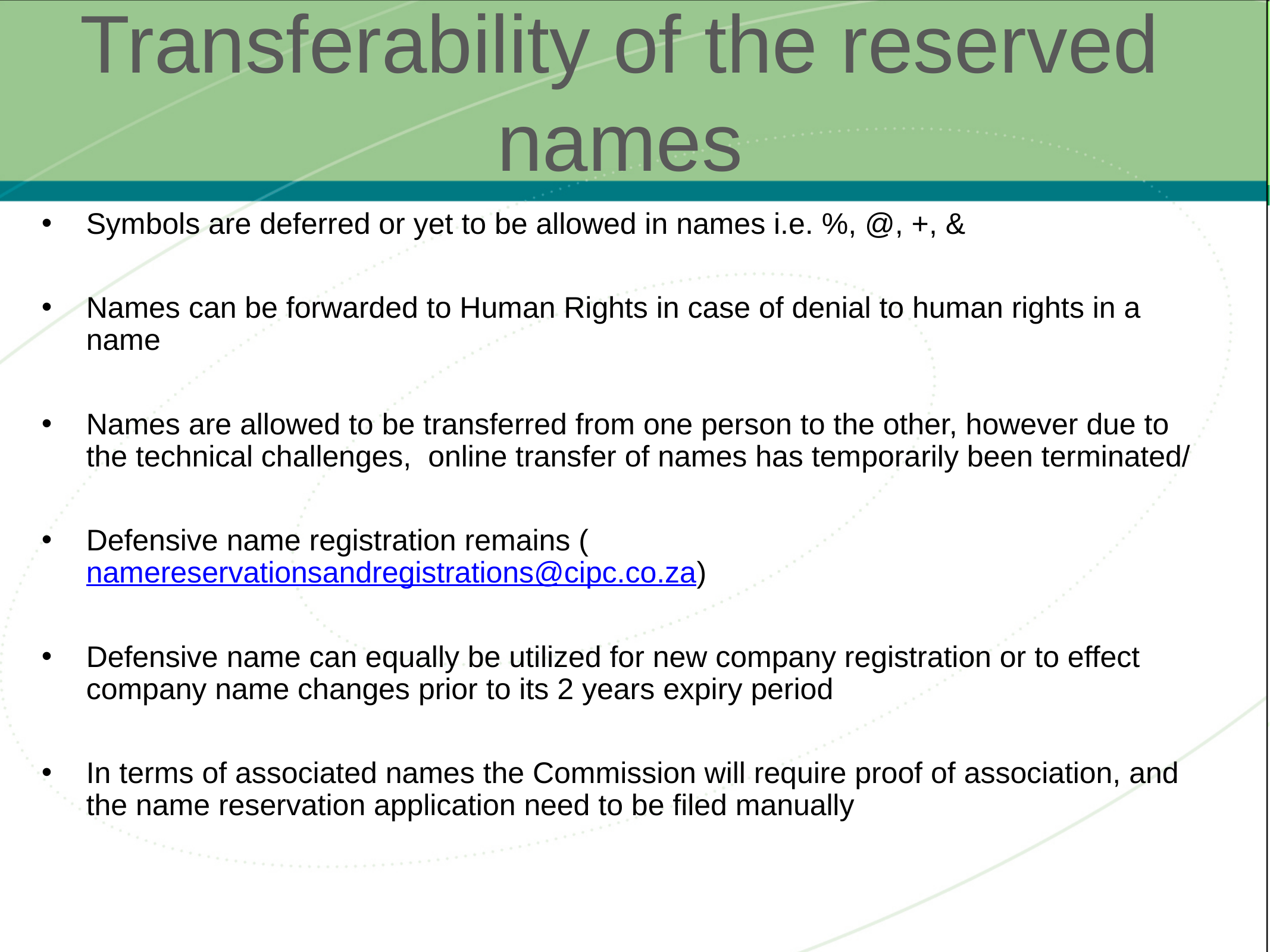

# Transferability of the reserved names

Symbols are deferred or yet to be allowed in names i.e. %, @, +, &
Names can be forwarded to Human Rights in case of denial to human rights in a name
Names are allowed to be transferred from one person to the other, however due to the technical challenges,  online transfer of names has temporarily been terminated/
Defensive name registration remains (namereservationsandregistrations@cipc.co.za)
Defensive name can equally be utilized for new company registration or to effect company name changes prior to its 2 years expiry period
In terms of associated names the Commission will require proof of association, and the name reservation application need to be filed manually